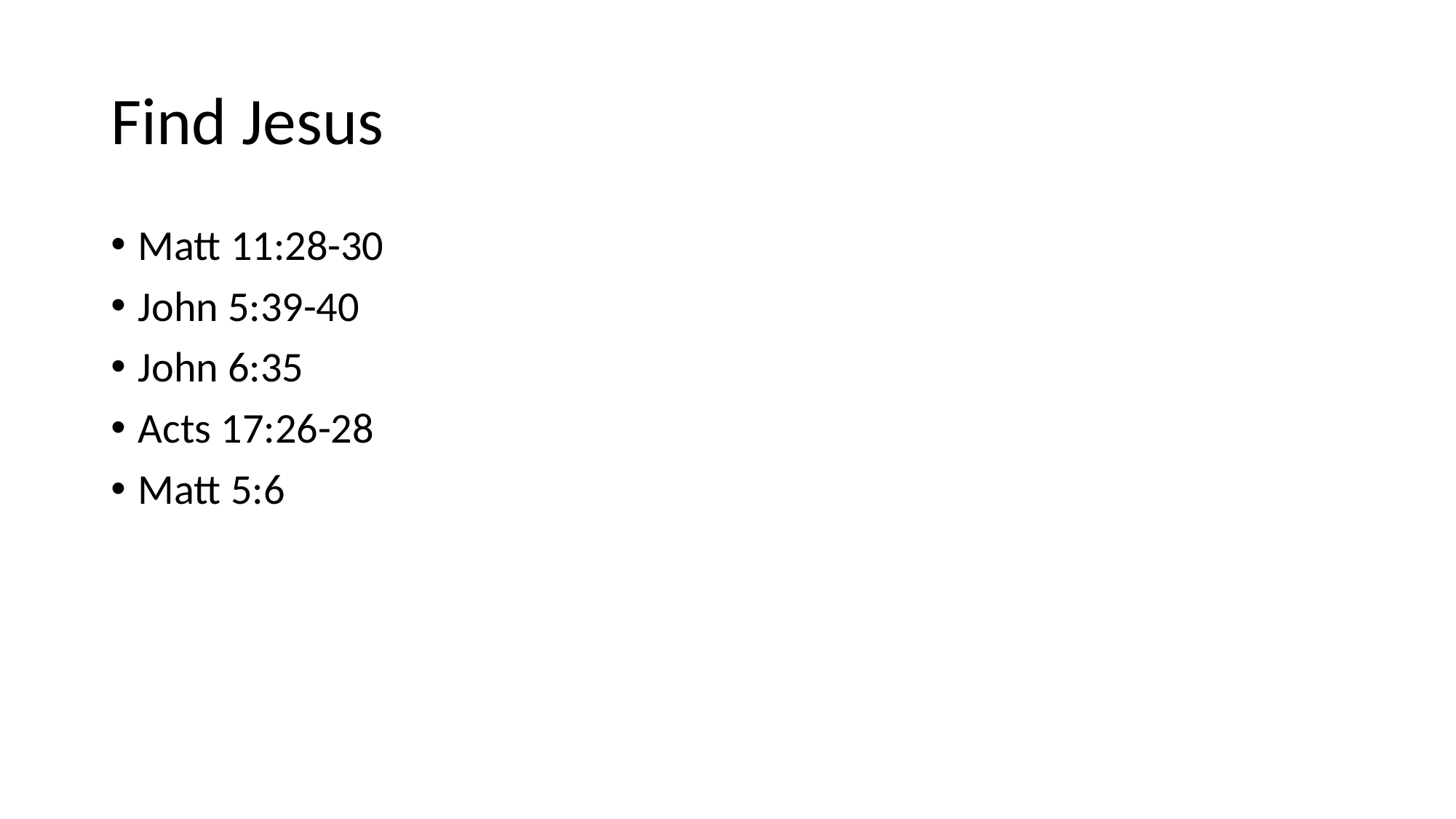

# Find Jesus
Matt 11:28-30
John 5:39-40
John 6:35
Acts 17:26-28
Matt 5:6